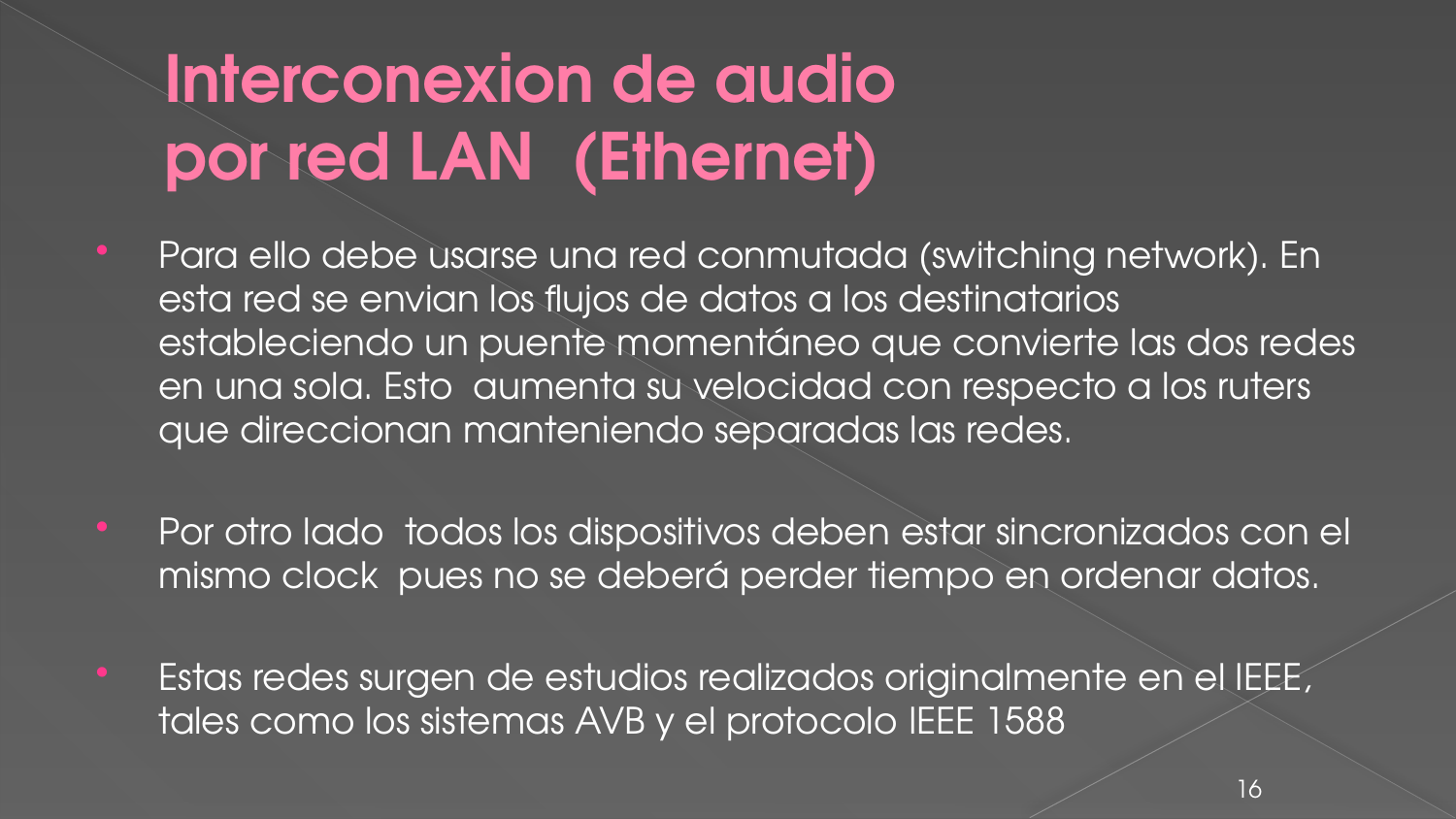

# Interconexion de audio por red LAN  (Ethernet)
Para ello debe usarse una red conmutada (switching network). En esta red se envian los flujos de datos a los destinatarios estableciendo un puente momentáneo que convierte las dos redes en una sola. Esto  aumenta su velocidad con respecto a los ruters que direccionan manteniendo separadas las redes.

Por otro lado  todos los dispositivos deben estar sincronizados con el mismo clock  pues no se deberá perder tiempo en ordenar datos.

Estas redes surgen de estudios realizados originalmente en el IEEE, tales como los sistemas AVB y el protocolo IEEE 1588
16